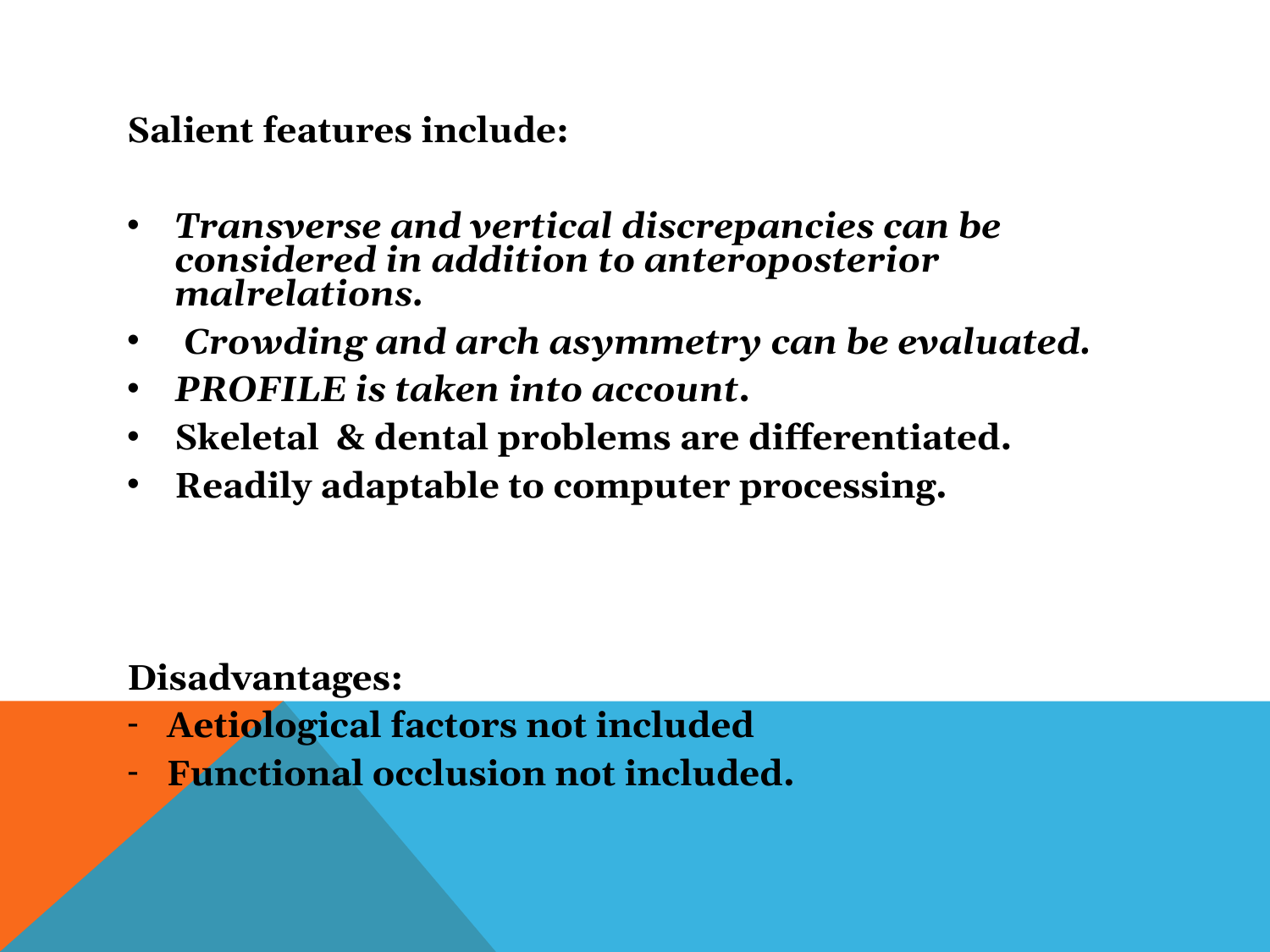

Salient features include:

Transverse and vertical discrepancies can be considered in addition to anteroposterior malrelations.
 Crowding and arch asymmetry can be evaluated.
PROFILE is taken into account.
Skeletal  & dental problems are differentiated.
Readily adaptable to computer processing.

Disadvantages:
Aetiological factors not included
Functional occlusion not included.